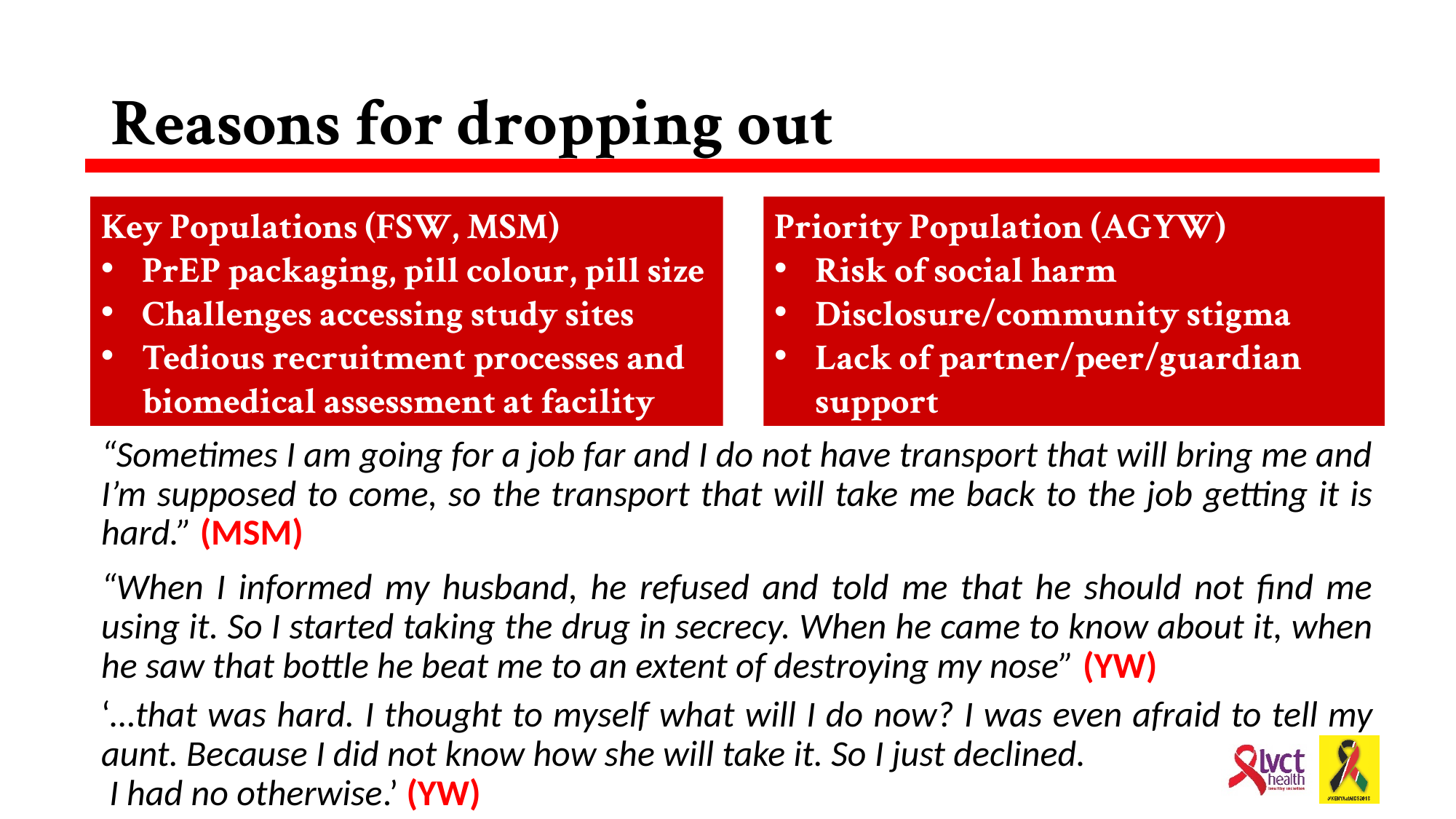

# Reasons for dropping out
Key Populations (FSW, MSM)
PrEP packaging, pill colour, pill size
Challenges accessing study sites
Tedious recruitment processes and biomedical assessment at facility
Priority Population (AGYW)
Risk of social harm
Disclosure/community stigma
Lack of partner/peer/guardian support
“Sometimes I am going for a job far and I do not have transport that will bring me and I’m supposed to come, so the transport that will take me back to the job getting it is hard.” (MSM)
“When I informed my husband, he refused and told me that he should not find me using it. So I started taking the drug in secrecy. When he came to know about it, when he saw that bottle he beat me to an extent of destroying my nose” (YW)
‘…that was hard. I thought to myself what will I do now? I was even afraid to tell my aunt. Because I did not know how she will take it. So I just declined.
 I had no otherwise.’ (YW)